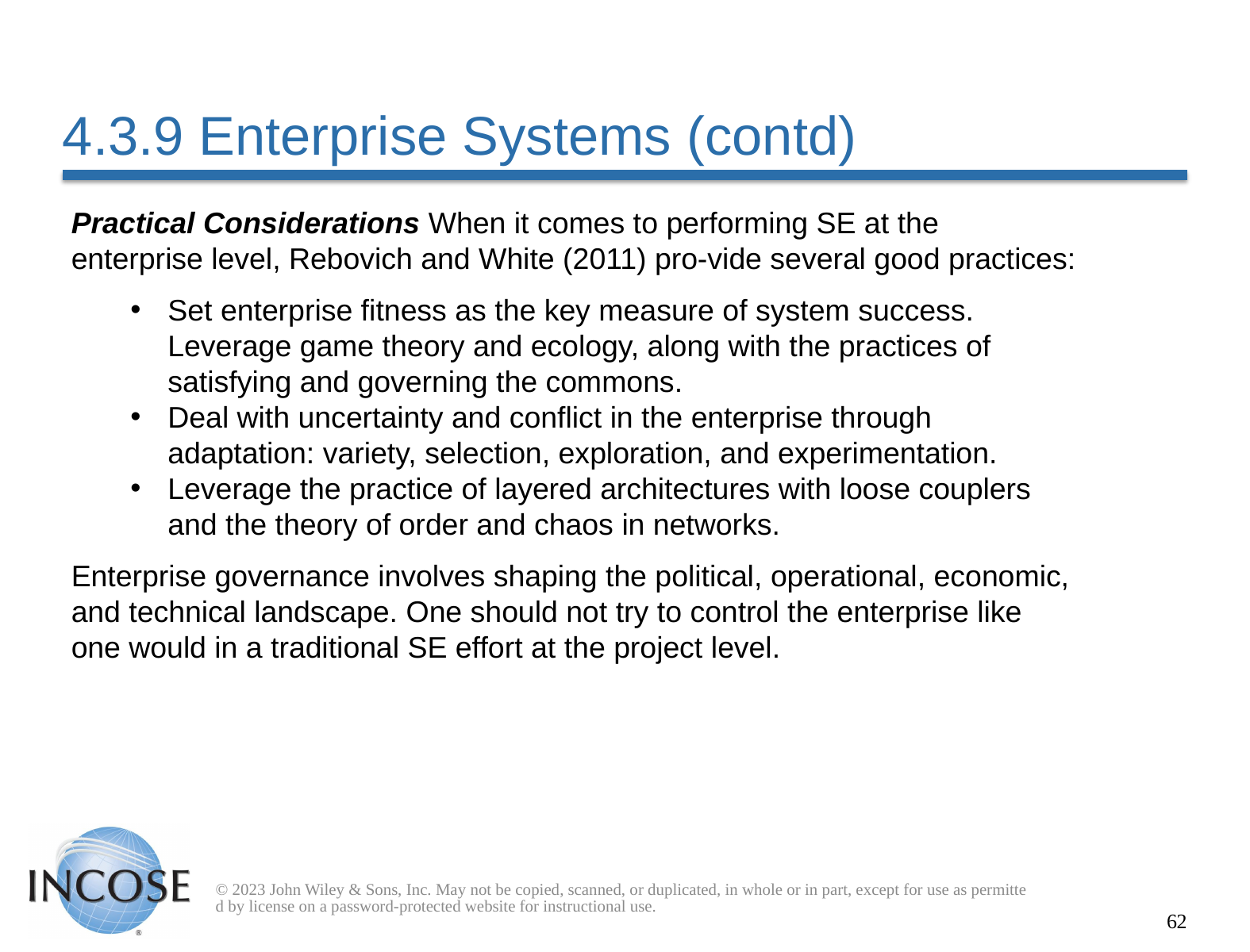

# 4.3.9 Enterprise Systems (contd)
Practical Considerations When it comes to performing SE at the enterprise level, Rebovich and White (2011) pro-vide several good practices:

Set enterprise fitness as the key measure of system success. Leverage game theory and ecology, along with the practices of satisfying and governing the commons.
Deal with uncertainty and conflict in the enterprise through adaptation: variety, selection, exploration, and experimentation.
Leverage the practice of layered architectures with loose couplers and the theory of order and chaos in networks.

Enterprise governance involves shaping the political, operational, economic, and technical landscape. One should not try to control the enterprise like one would in a traditional SE effort at the project level.
© 2023 John Wiley & Sons, Inc. May not be copied, scanned, or duplicated, in whole or in part, except for use as permitted by license on a password-protected website for instructional use.
62